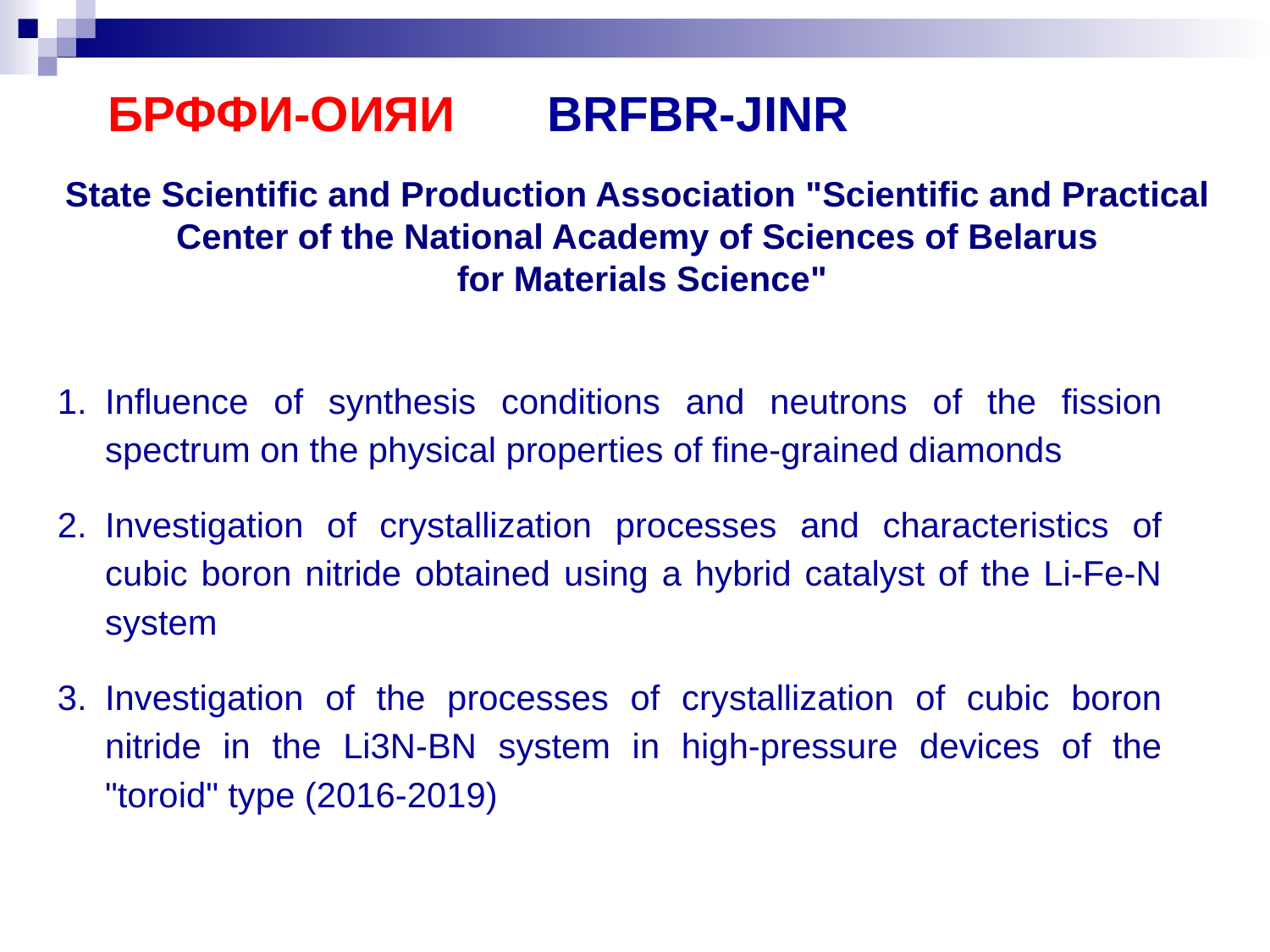

БРФФИ-ОИЯИ
BRFBR-JINR
State Scientific and Production Association "Scientific and Practical Center of the National Academy of Sciences of Belarus
 for Materials Science"
Influence of synthesis conditions and neutrons of the fission spectrum on the physical properties of fine-grained diamonds
Investigation of crystallization processes and characteristics of cubic boron nitride obtained using a hybrid catalyst of the Li-Fe-N system
Investigation of the processes of crystallization of cubic boron nitride in the Li3N-BN system in high-pressure devices of the "toroid" type (2016-2019)